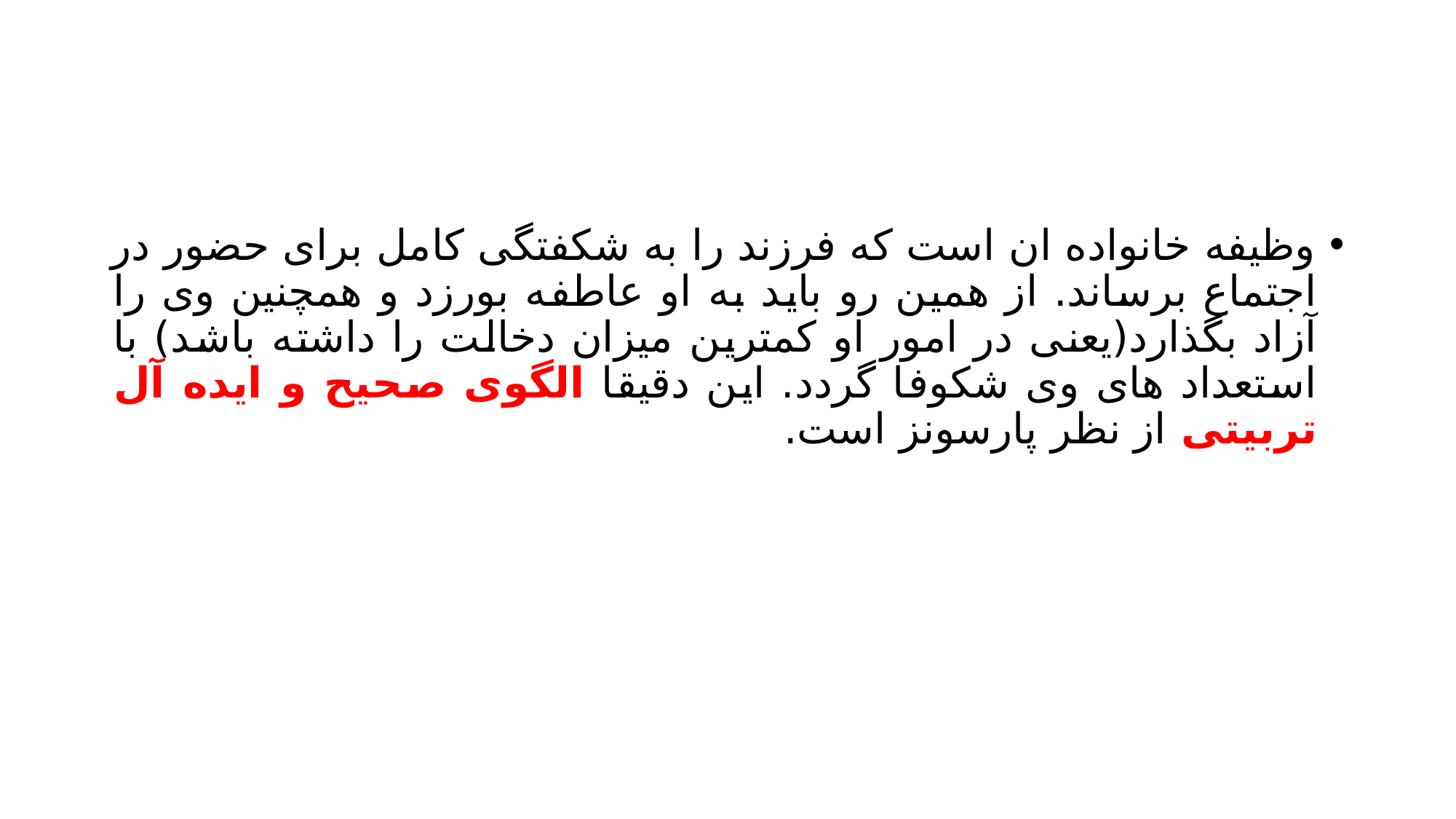

#
وظیفه خانواده ان است که فرزند را به شکفتگی کامل برای حضور در اجتماع برساند. از همین رو باید به او عاطفه بورزد و همچنین وی را آزاد بگذارد(یعنی در امور او کمترین میزان دخالت را داشته باشد) با استعداد های وی شکوفا گردد. این دقیقا الگوی صحیح و ایده آل تربیتی از نظر پارسونز است.